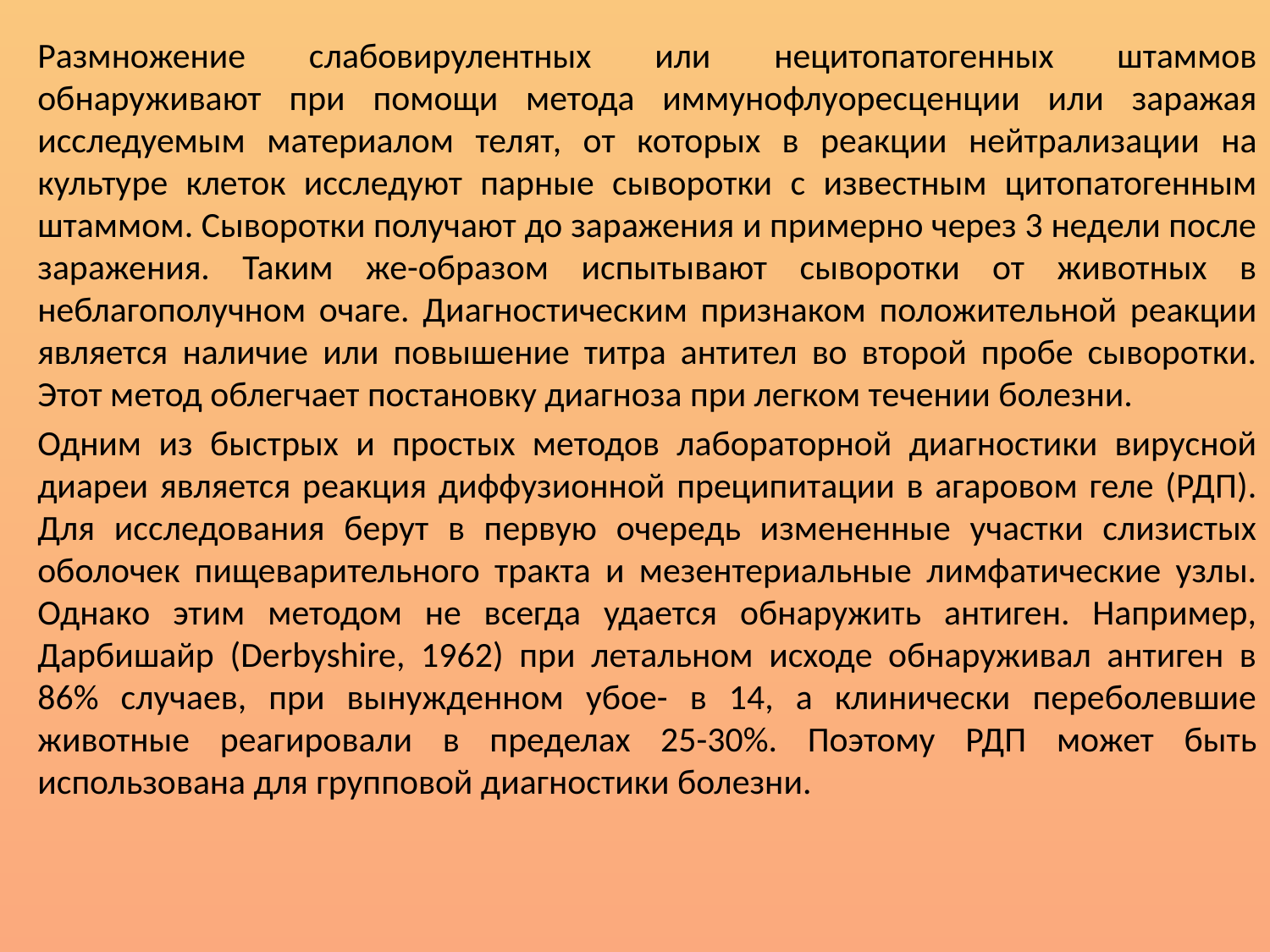

Размножение слабовирулентных или нецитопатогенных штаммов обнаруживают при помощи метода иммунофлуоресценции или заражая исследуемым материалом телят, от которых в реакции нейтрализации на культуре клеток исследуют парные сыворотки с известным цитопатогенным штаммом. Сыворотки получают до заражения и примерно через 3 недели после заражения. Таким же-образом испытывают сыворотки от животных в неблагополучном очаге. Диагностическим признаком положительной реакции является наличие или повышение титра антител во второй пробе сыворотки. Этот метод облегчает постановку диагноза при легком течении болезни.
Одним из быстрых и простых методов лабораторной диагностики вирусной диареи является реакция диффузионной преципитации в агаровом геле (РДП). Для исследования берут в первую очередь измененные участки слизистых оболочек пищеварительного тракта и мезентериальные лимфатические узлы. Однако этим методом не всегда удается обнаружить антиген. Например, Дарбишайр (Derbyshire, 1962) при летальном исходе обнаруживал антиген в 86% случаев, при вынужденном убое- в 14, а клинически переболевшие животные реагировали в пределах 25-30%. Поэтому РДП может быть использована для групповой диагностики болезни.